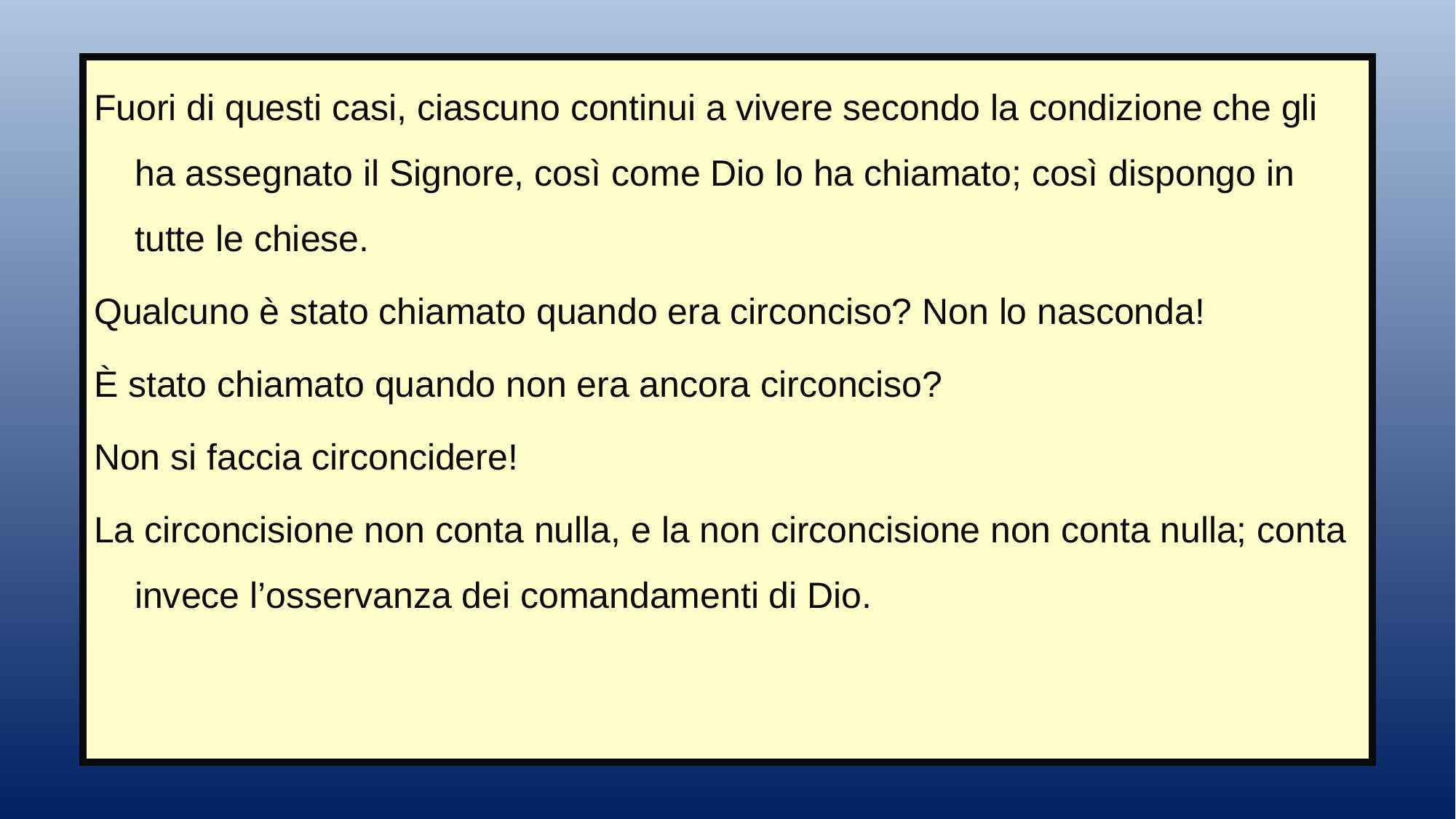

Fuori di questi casi, ciascuno continui a vivere secondo la condizione che gli ha assegnato il Signore, così come Dio lo ha chiamato; così dispongo in tutte le chiese.
Qualcuno è stato chiamato quando era circonciso? Non lo nasconda!
È stato chiamato quando non era ancora circonciso?
Non si faccia circoncidere!
La circoncisione non conta nulla, e la non circoncisione non conta nulla; conta invece l’osservanza dei comandamenti di Dio.